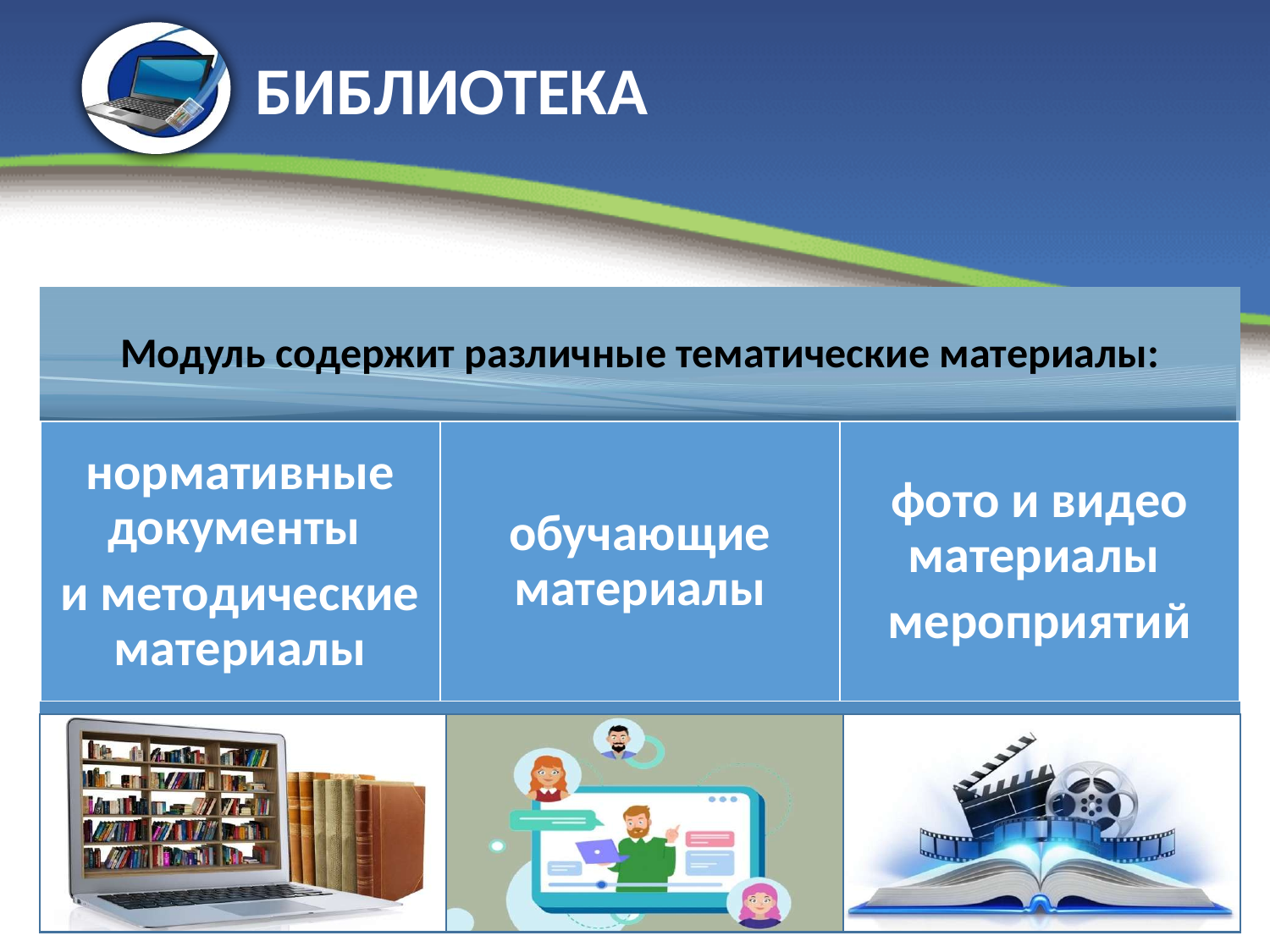

БИБЛИОТЕКА
Модуль содержит различные тематические материалы:
нормативные документы
и методические материалы
обучающие материалы
фото и видео материалы
мероприятий